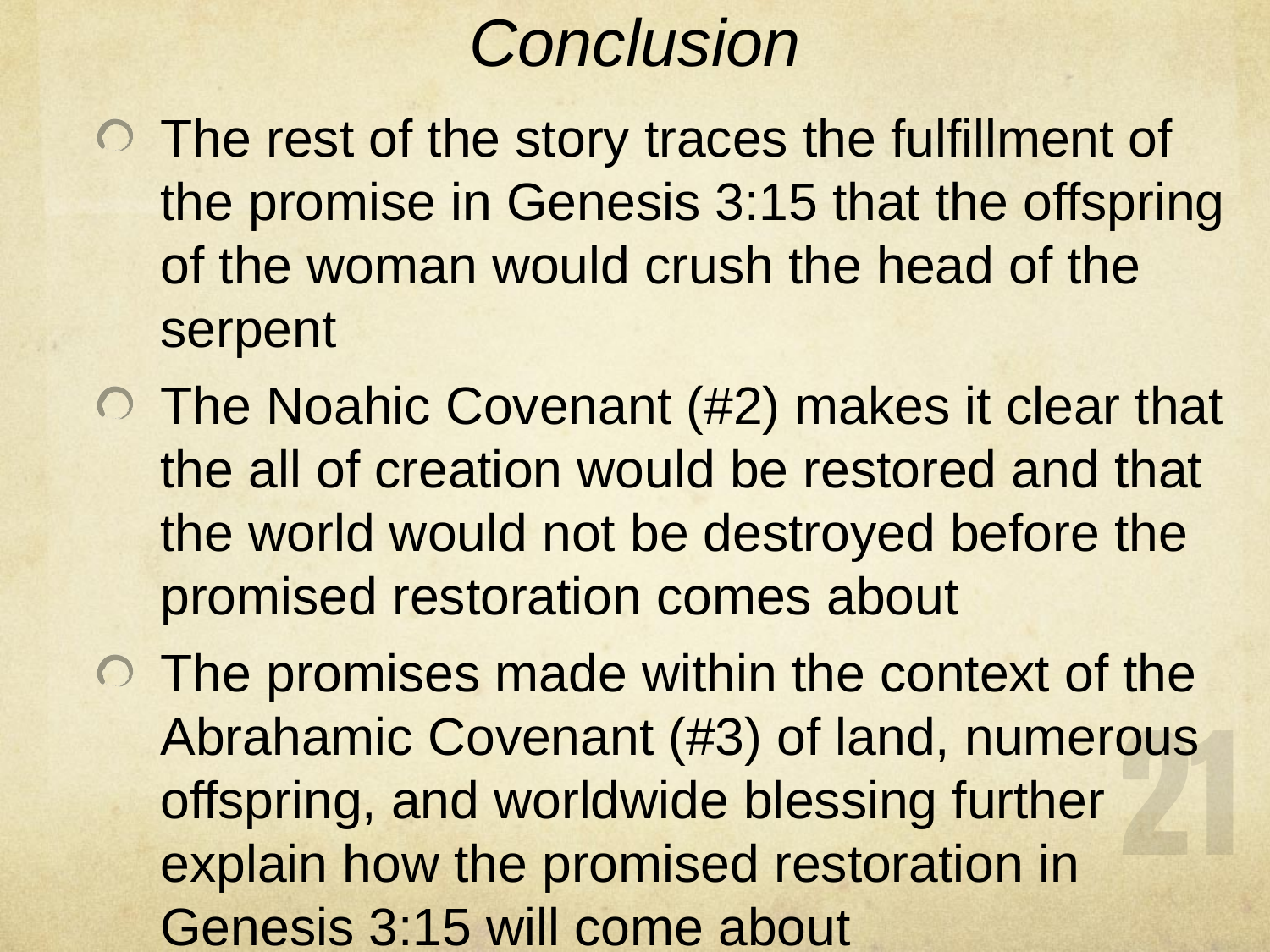

# Conclusion
The rest of the story traces the fulfillment of the promise in Genesis 3:15 that the offspring of the woman would crush the head of the serpent
The Noahic Covenant (#2) makes it clear that the all of creation would be restored and that the world would not be destroyed before the promised restoration comes about
The promises made within the context of the Abrahamic Covenant (#3) of land, numerous offspring, and worldwide blessing further explain how the promised restoration in Genesis 3:15 will come about
21